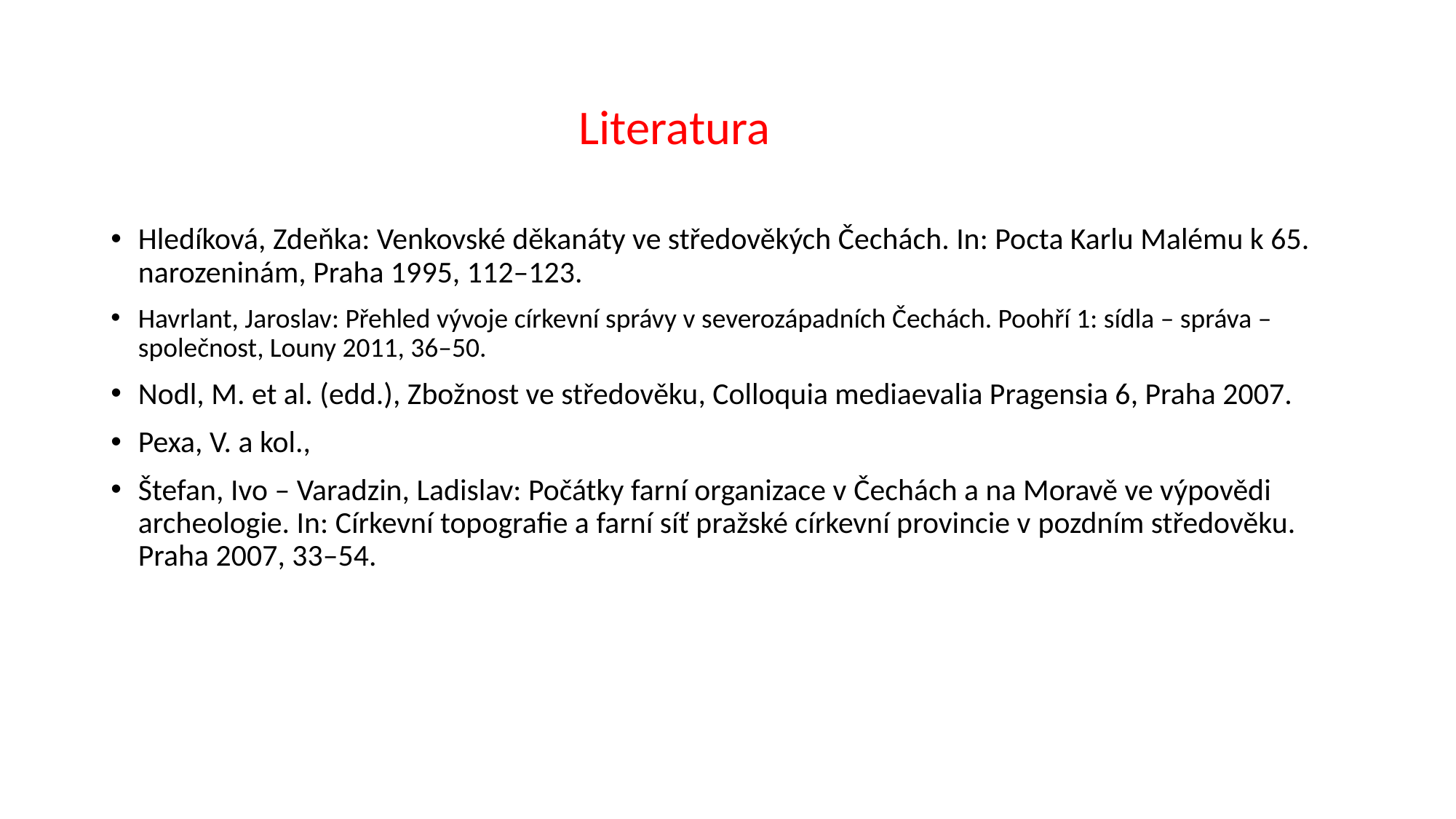

# Literatura
Hledíková, Zdeňka: Venkovské děkanáty ve středověkých Čechách. In: Pocta Karlu Malému k 65. narozeninám, Praha 1995, 112–123.
Havrlant, Jaroslav: Přehled vývoje církevní správy v severozápadních Čechách. Poohří 1: sídla – správa – společnost, Louny 2011, 36–50.
Nodl, M. et al. (edd.), Zbožnost ve středověku, Colloquia mediaevalia Pragensia 6, Praha 2007.
Pexa, V. a kol.,
Štefan, Ivo – Varadzin, Ladislav: Počátky farní organizace v Čechách a na Moravě ve výpovědi archeologie. In: Církevní topografie a farní síť pražské církevní provincie v pozdním středověku. Praha 2007, 33–54.